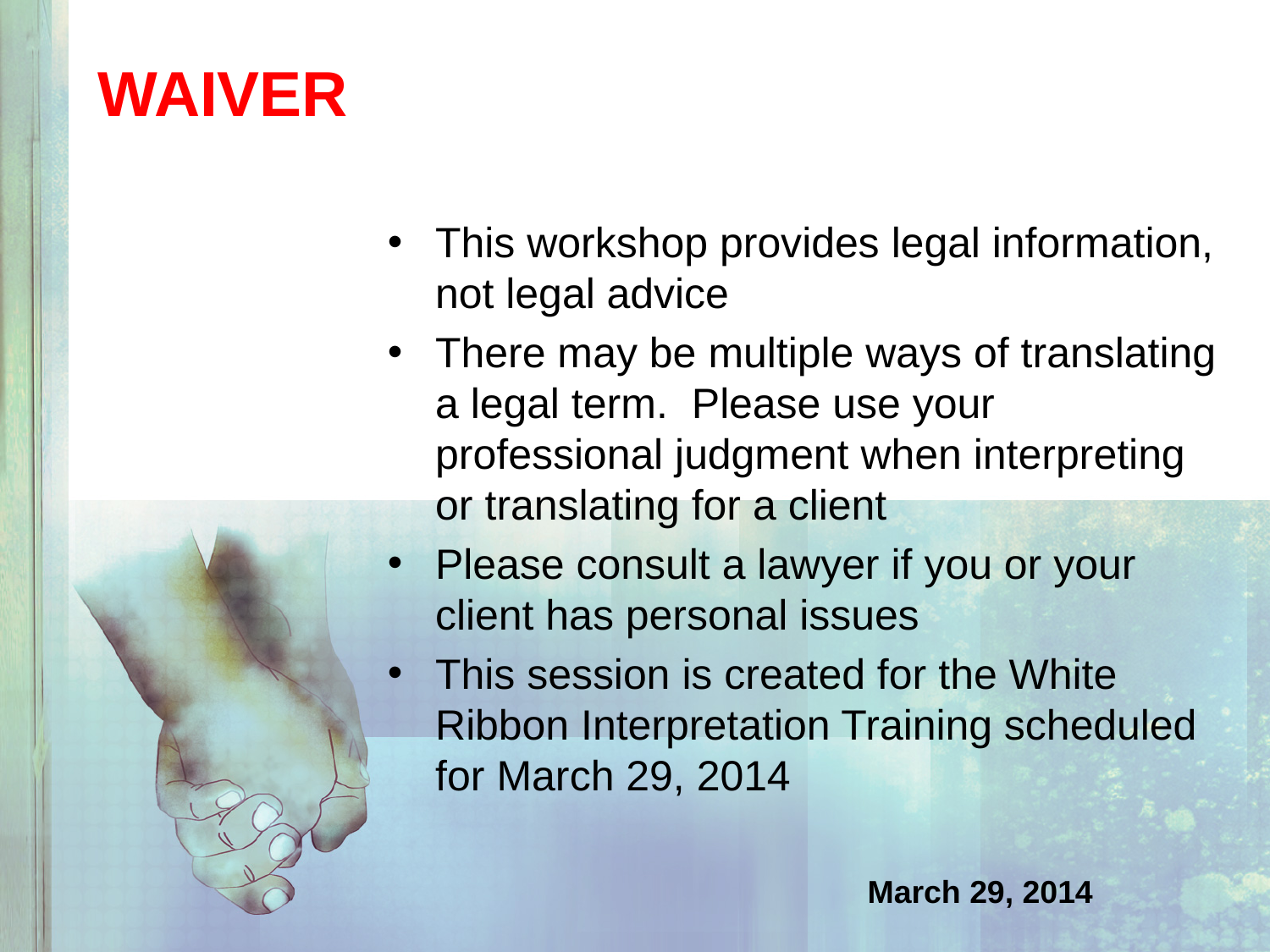

# Waiver

This workshop provides legal information, not legal advice
There may be multiple ways of translating a legal term.  Please use your professional judgment when interpreting or translating for a client
Please consult a lawyer if you or your client has personal issues
This session is created for the White Ribbon Interpretation Training scheduled for March 29, 2014
March 29, 2014